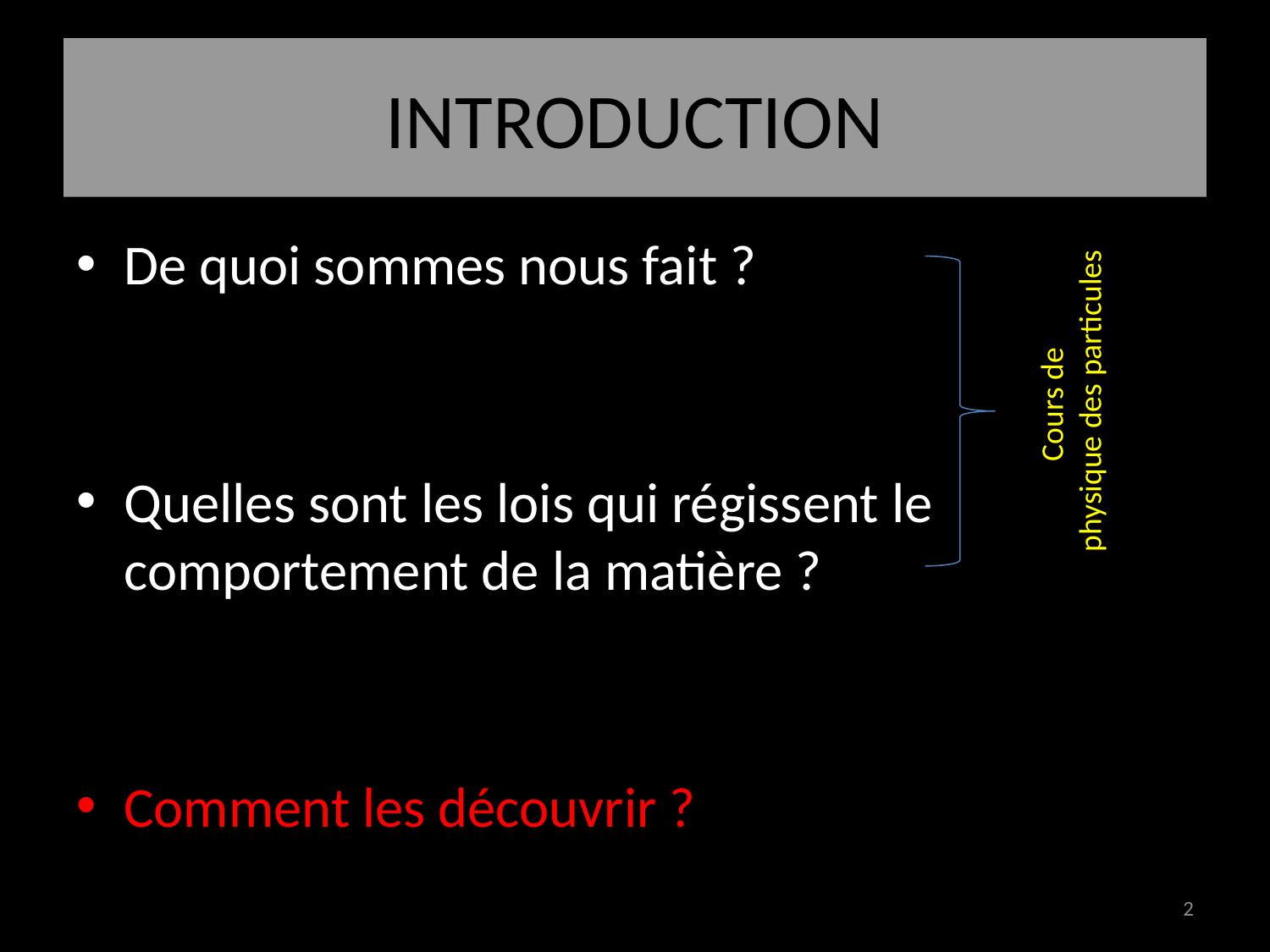

# INTRODUCTION
De quoi sommes nous fait ?

Quelles sont les lois qui régissent le comportement de la matière ?

Comment les découvrir ?

Cours de
physique des particules
2